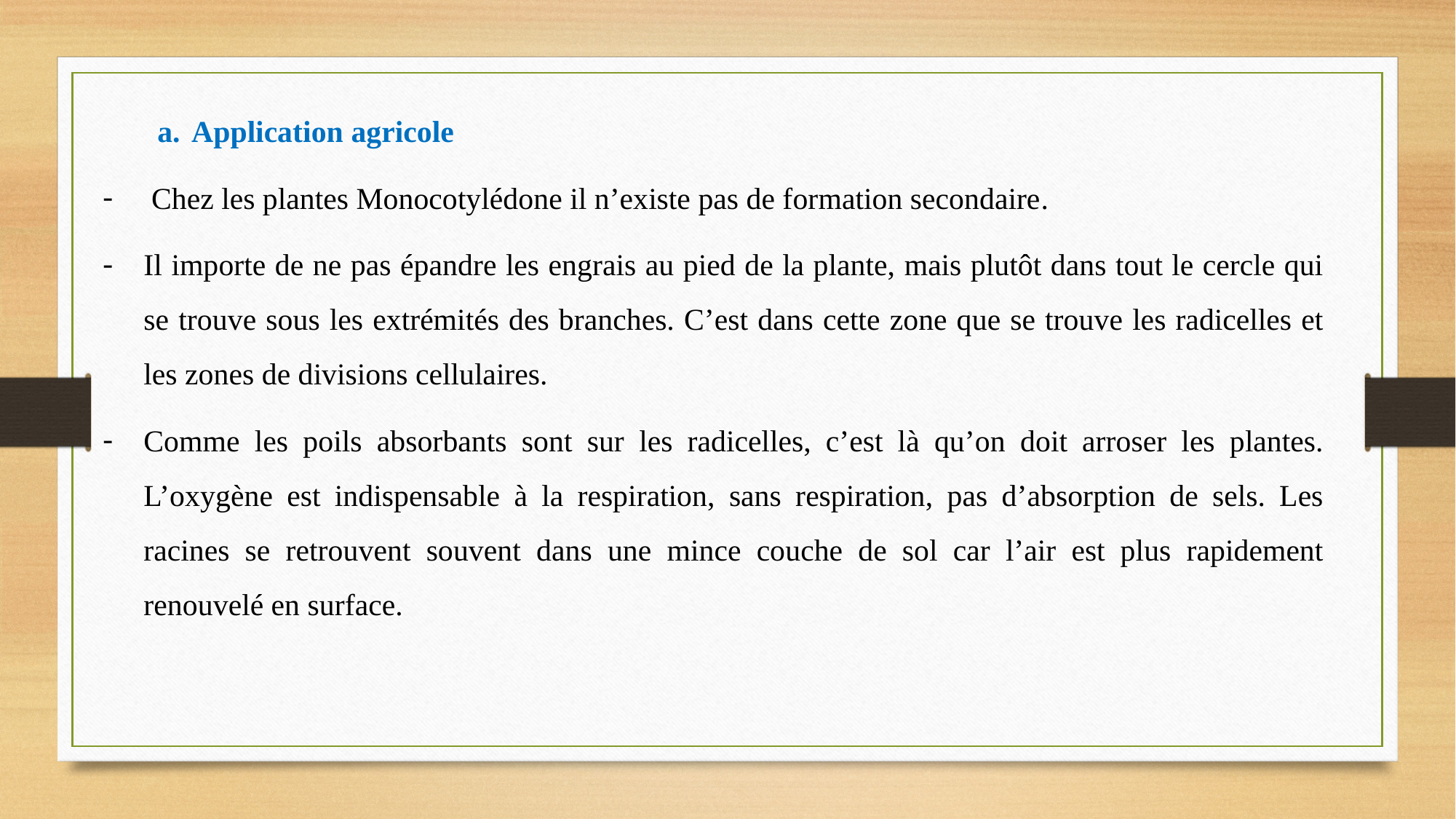

Application agricole
 Chez les plantes Monocotylédone il n’existe pas de formation secondaire.
Il importe de ne pas épandre les engrais au pied de la plante, mais plutôt dans tout le cercle qui se trouve sous les extrémités des branches. C’est dans cette zone que se trouve les radicelles et les zones de divisions cellulaires.
Comme les poils absorbants sont sur les radicelles, c’est là qu’on doit arroser les plantes. L’oxygène est indispensable à la respiration, sans respiration, pas d’absorption de sels. Les racines se retrouvent souvent dans une mince couche de sol car l’air est plus rapidement renouvelé en surface.